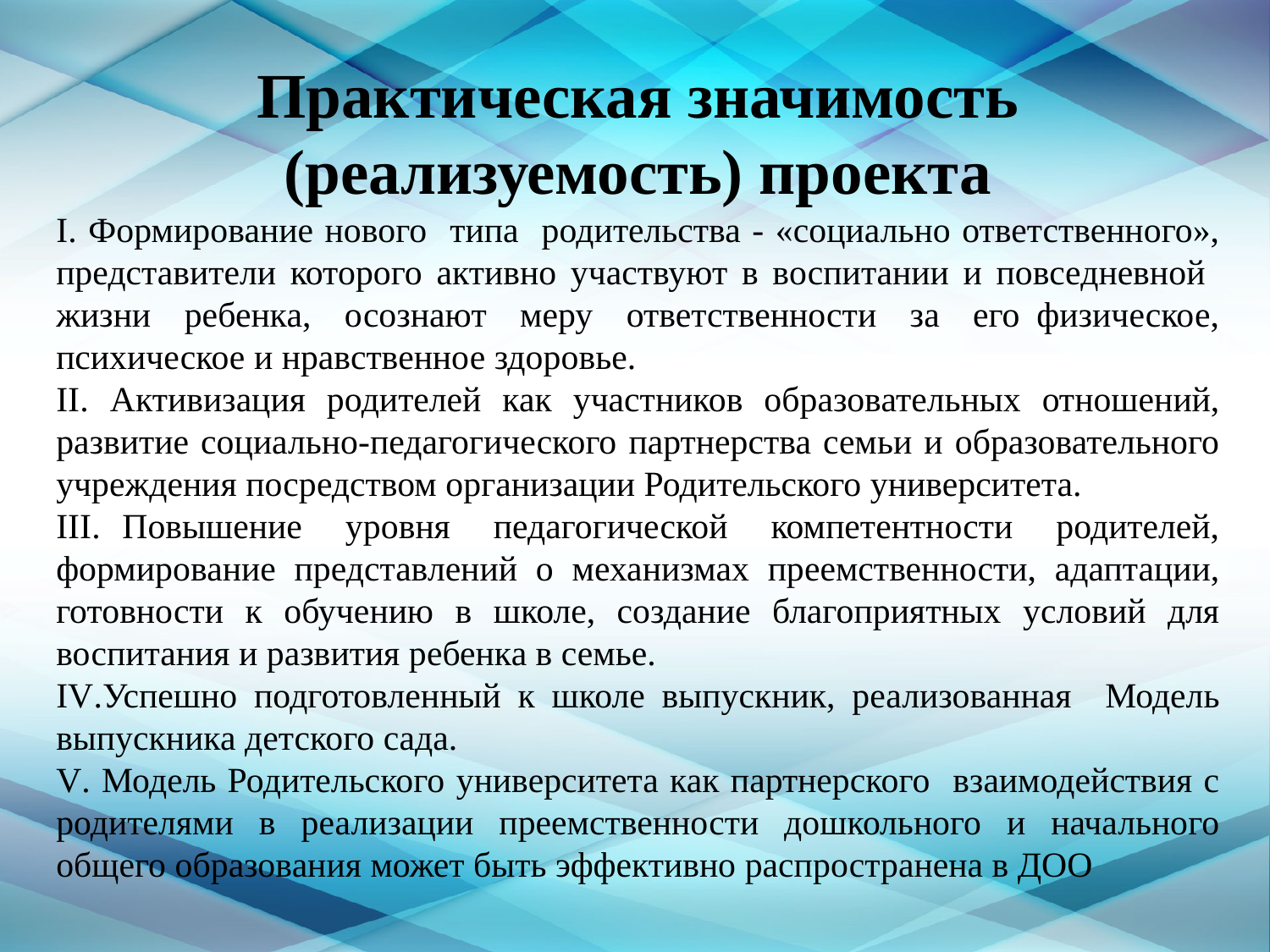

Практическая значимость (реализуемость) проекта
I. Формирование нового  типа  родительства - «социально ответственного», представители которого активно участвуют в воспитании и повседневной  жизни  ребенка,  осознают  меру  ответственности  за  его физическое, психическое и нравственное здоровье.
II. Активизация родителей как участников образовательных отношений, развитие социально-педагогического партнерства семьи и образовательного учреждения посредством организации Родительского университета.
III. Повышение  уровня  педагогической  компетентности  родителей, формирование представлений о механизмах преемственности, адаптации, готовности к обучению в школе, создание благоприятных условий для воспитания и развития ребенка в семье.
IV.Успешно подготовленный к школе выпускник, реализованная  Модель выпускника детского сада.
V. Модель Родительского университета как партнерского  взаимодействия с родителями в реализации преемственности дошкольного и начального общего образования может быть эффективно распространена в ДОО